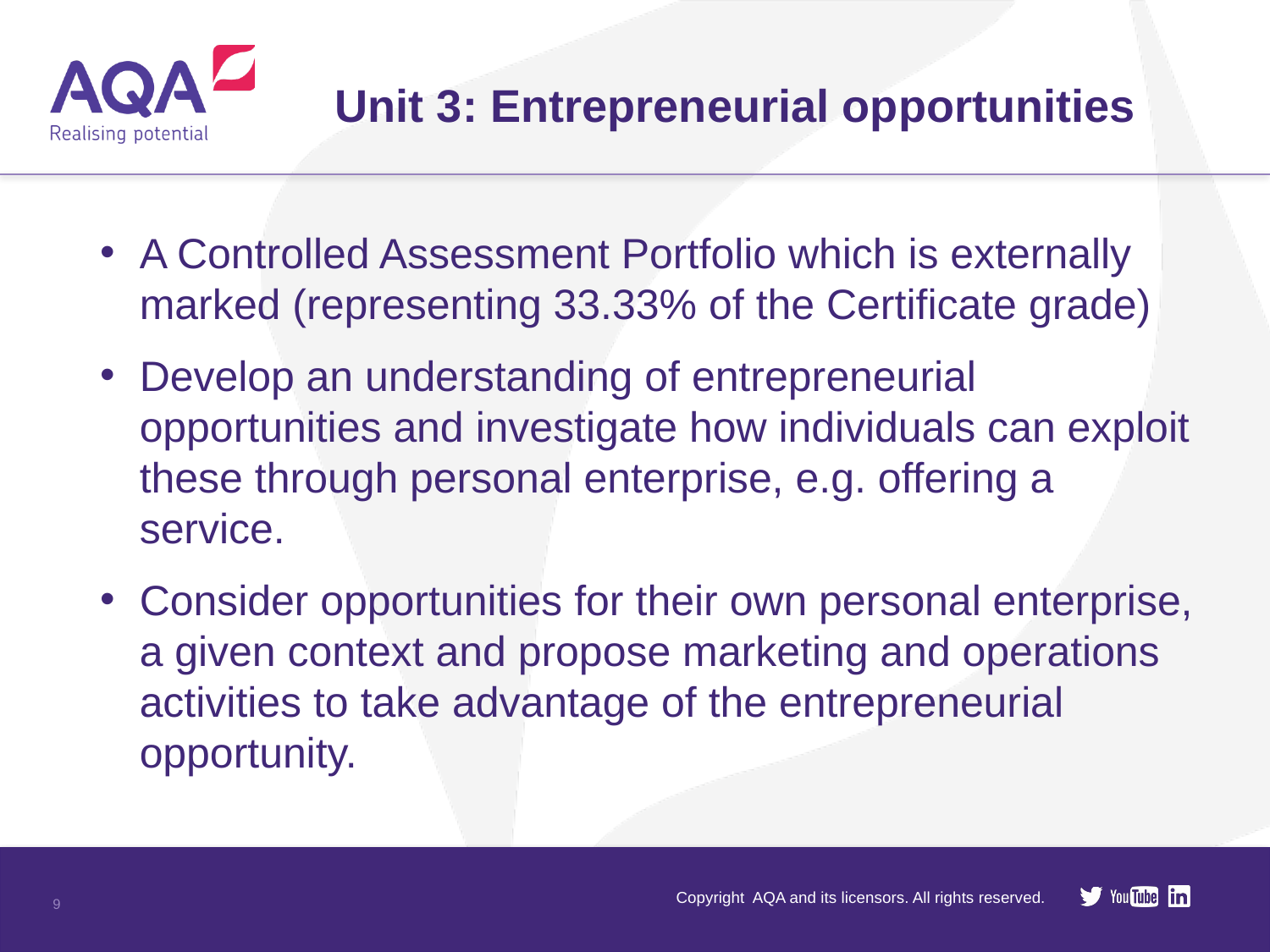

Unit 3: Entrepreneurial opportunities
A Controlled Assessment Portfolio which is externally marked (representing 33.33% of the Certificate grade)
Develop an understanding of entrepreneurial opportunities and investigate how individuals can exploit these through personal enterprise, e.g. offering a service.
Consider opportunities for their own personal enterprise, a given context and propose marketing and operations activities to take advantage of the entrepreneurial opportunity.